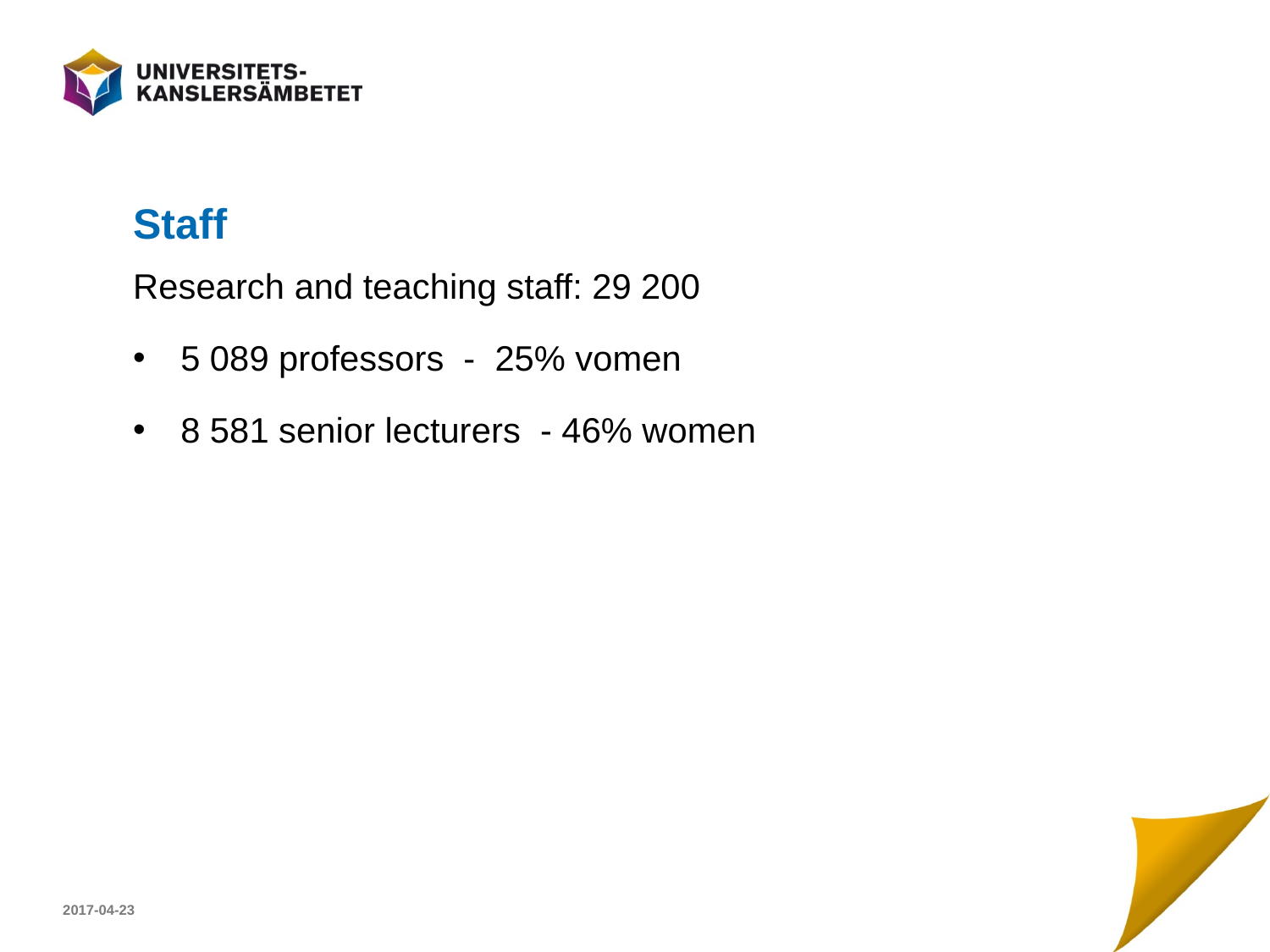

# Staff
Research and teaching staff: 29 200
5 089 professors  -  25% vomen
8 581 senior lecturers  - 46% women
2017-04-23